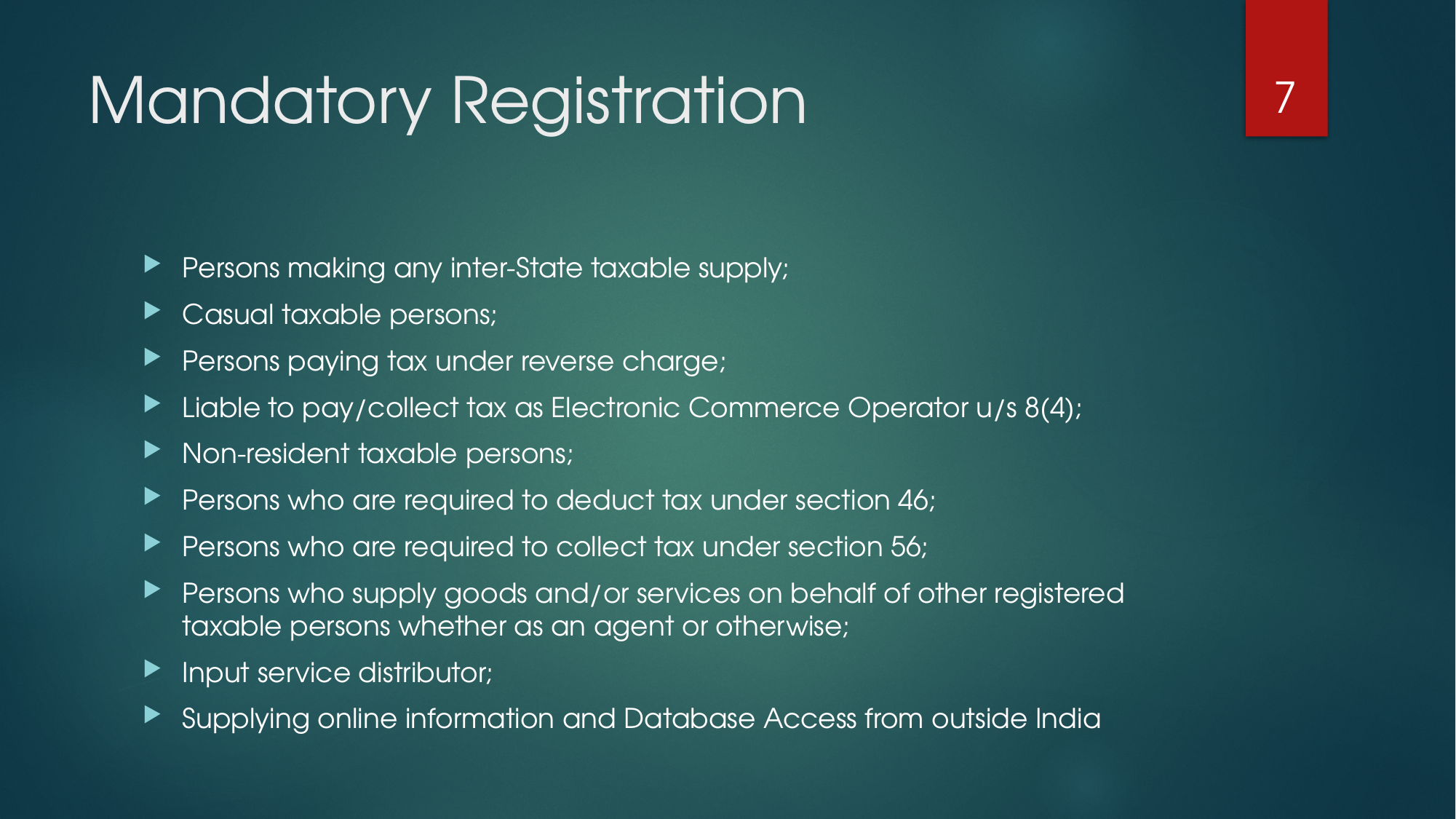

7
# Mandatory Registration
Persons making any inter-State taxable supply;
Casual taxable persons;
Persons paying tax under reverse charge;
Liable to pay/collect tax as Electronic Commerce Operator u/s 8(4);
Non-resident taxable persons;
Persons who are required to deduct tax under section 46;
Persons who are required to collect tax under section 56;
Persons who supply goods and/or services on behalf of other registered taxable persons whether as an agent or otherwise;
Input service distributor;
Supplying online information and Database Access from outside India